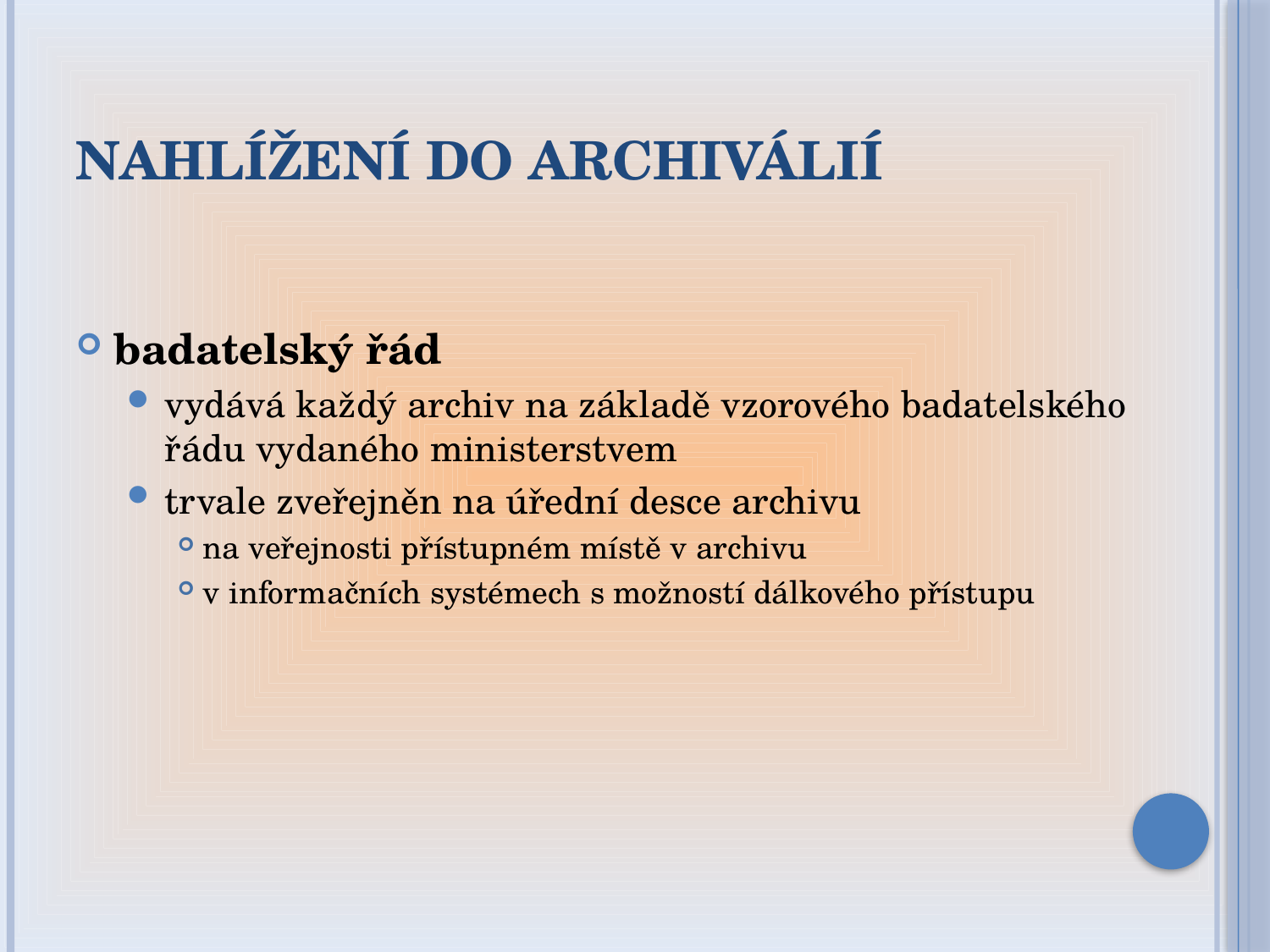

# Nahlížení do archiválií
badatelský řád
vydává každý archiv na základě vzorového badatelského řádu vydaného ministerstvem
trvale zveřejněn na úřední desce archivu
na veřejnosti přístupném místě v archivu
v informačních systémech s možností dálkového přístupu